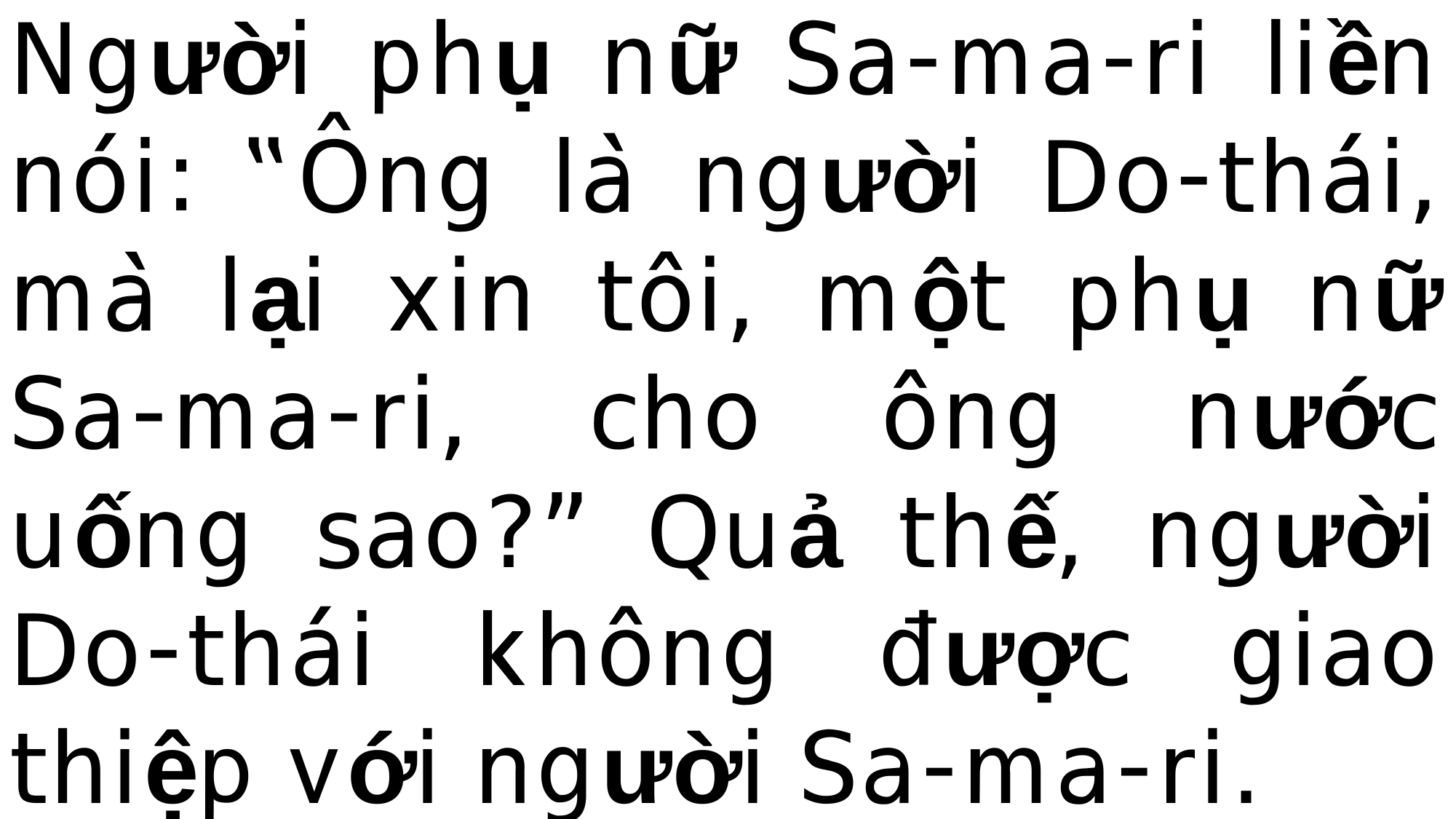

# Người phụ nữ Sa-ma-ri liền nói: “Ông là người Do-thái, mà lại xin tôi, một phụ nữ Sa-ma-ri, cho ông nước uống sao?” Quả thế, người Do-thái không được giao thiệp với người Sa-ma-ri.